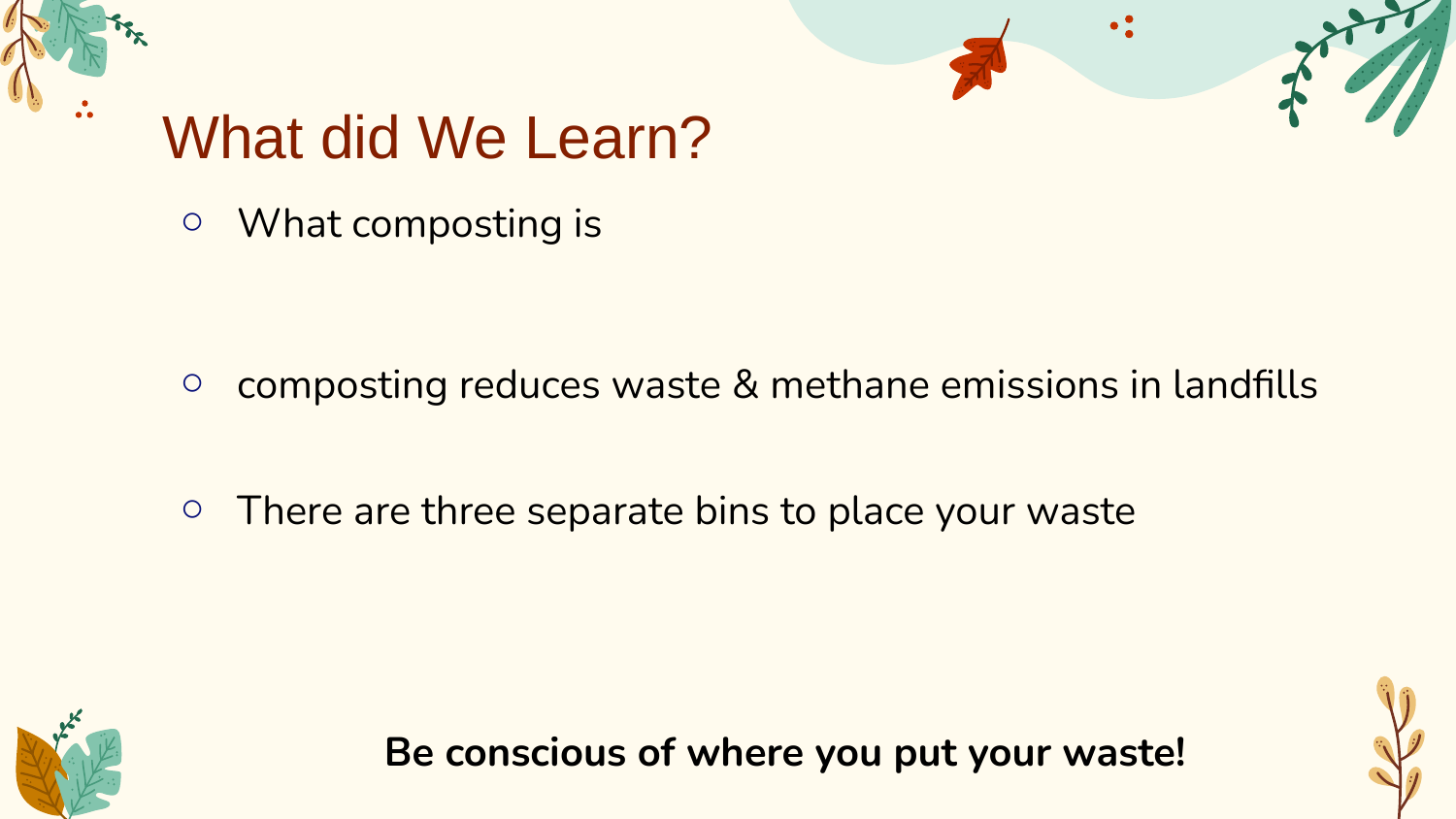

# What did We Learn?
What composting is

composting reduces waste & methane emissions in landfills

There are three separate bins to place your waste

 Be conscious of where you put your waste!